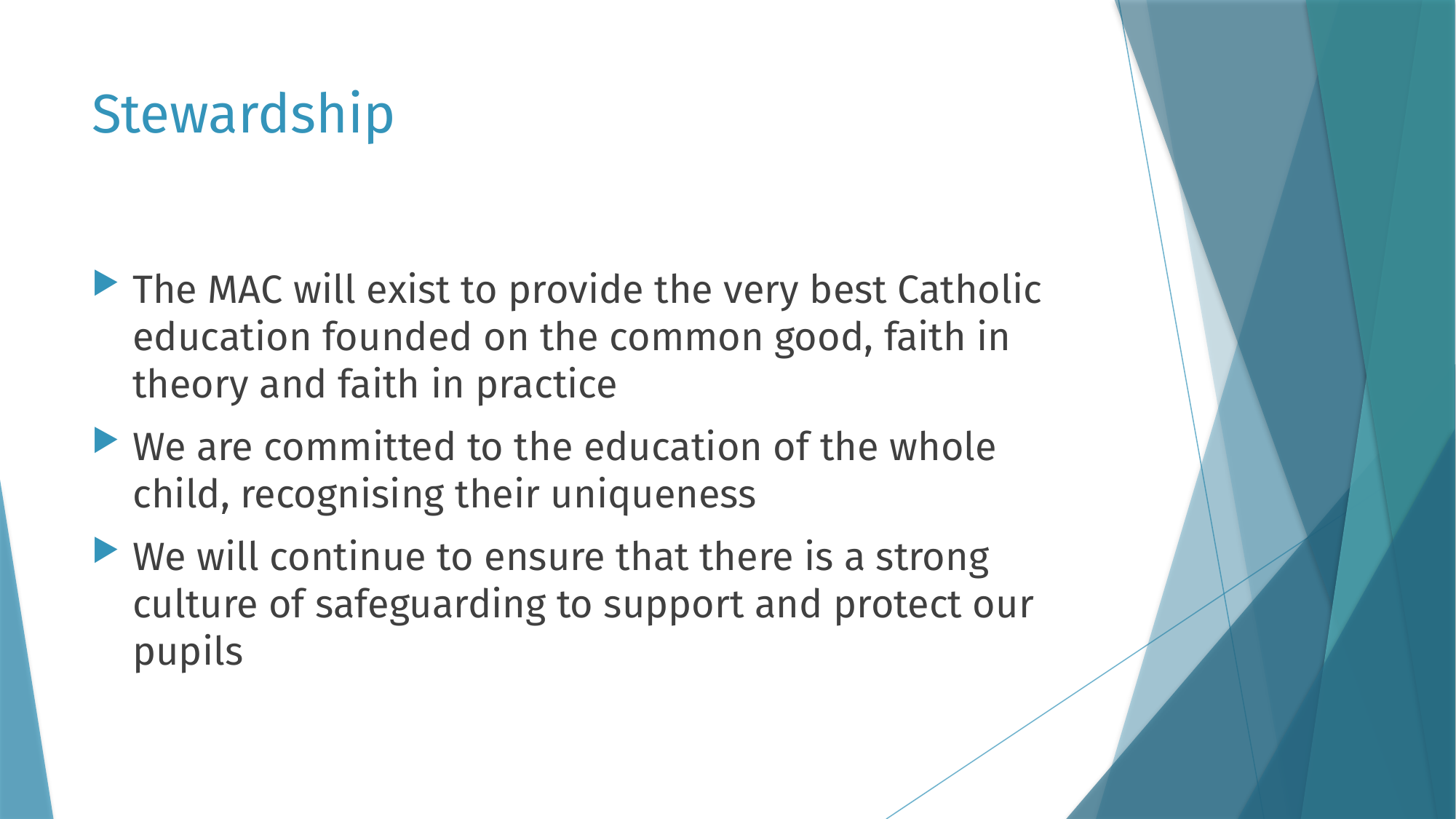

# Stewardship
The MAC will exist to provide the very best Catholic education founded on the common good, faith in theory and faith in practice
We are committed to the education of the whole child, recognising their uniqueness
We will continue to ensure that there is a strong culture of safeguarding to support and protect our pupils